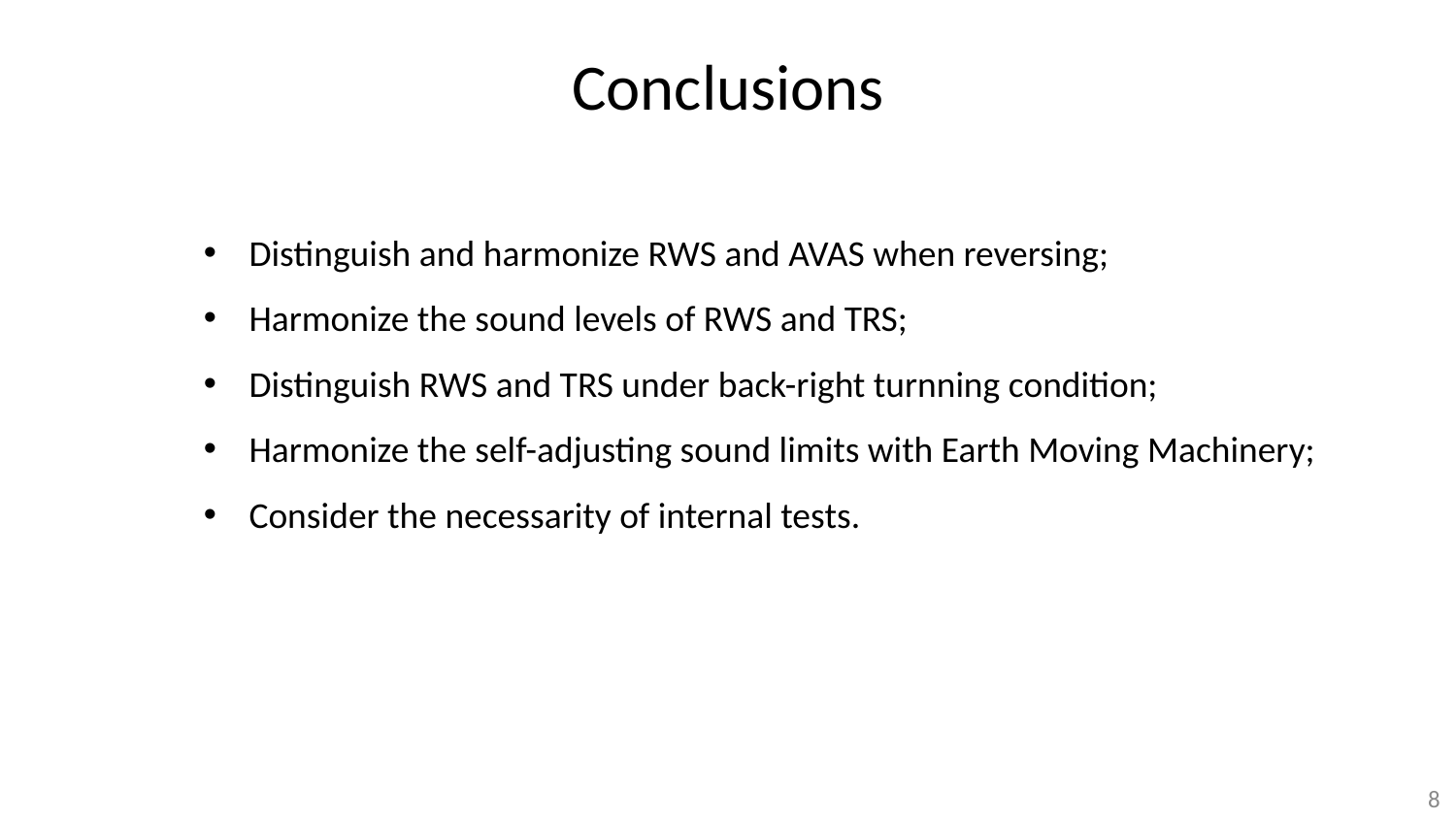

# Conclusions

Distinguish and harmonize RWS and AVAS when reversing;
Harmonize the sound levels of RWS and TRS;
Distinguish RWS and TRS under back-right turnning condition;
Harmonize the self-adjusting sound limits with Earth Moving Machinery;
Consider the necessarity of internal tests.
8